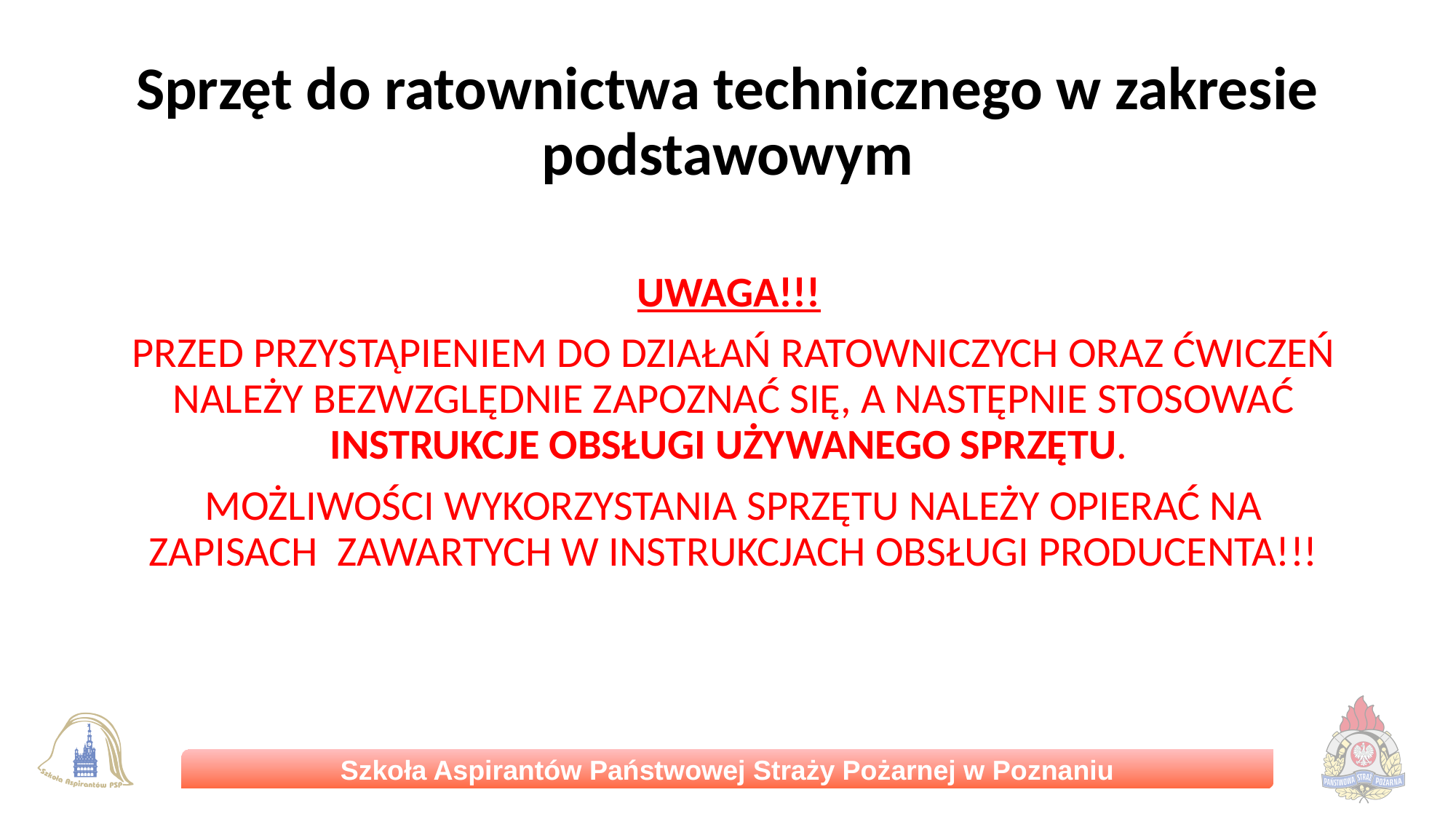

# Sprzęt do ratownictwa technicznego w zakresie podstawowym
UWAGA!!!
PRZED PRZYSTĄPIENIEM DO DZIAŁAŃ RATOWNICZYCH ORAZ ĆWICZEŃ NALEŻY BEZWZGLĘDNIE ZAPOZNAĆ SIĘ, A NASTĘPNIE STOSOWAĆ INSTRUKCJE OBSŁUGI UŻYWANEGO SPRZĘTU.
MOŻLIWOŚCI WYKORZYSTANIA SPRZĘTU NALEŻY OPIERAĆ NA ZAPISACH  ZAWARTYCH W INSTRUKCJACH OBSŁUGI PRODUCENTA!!!